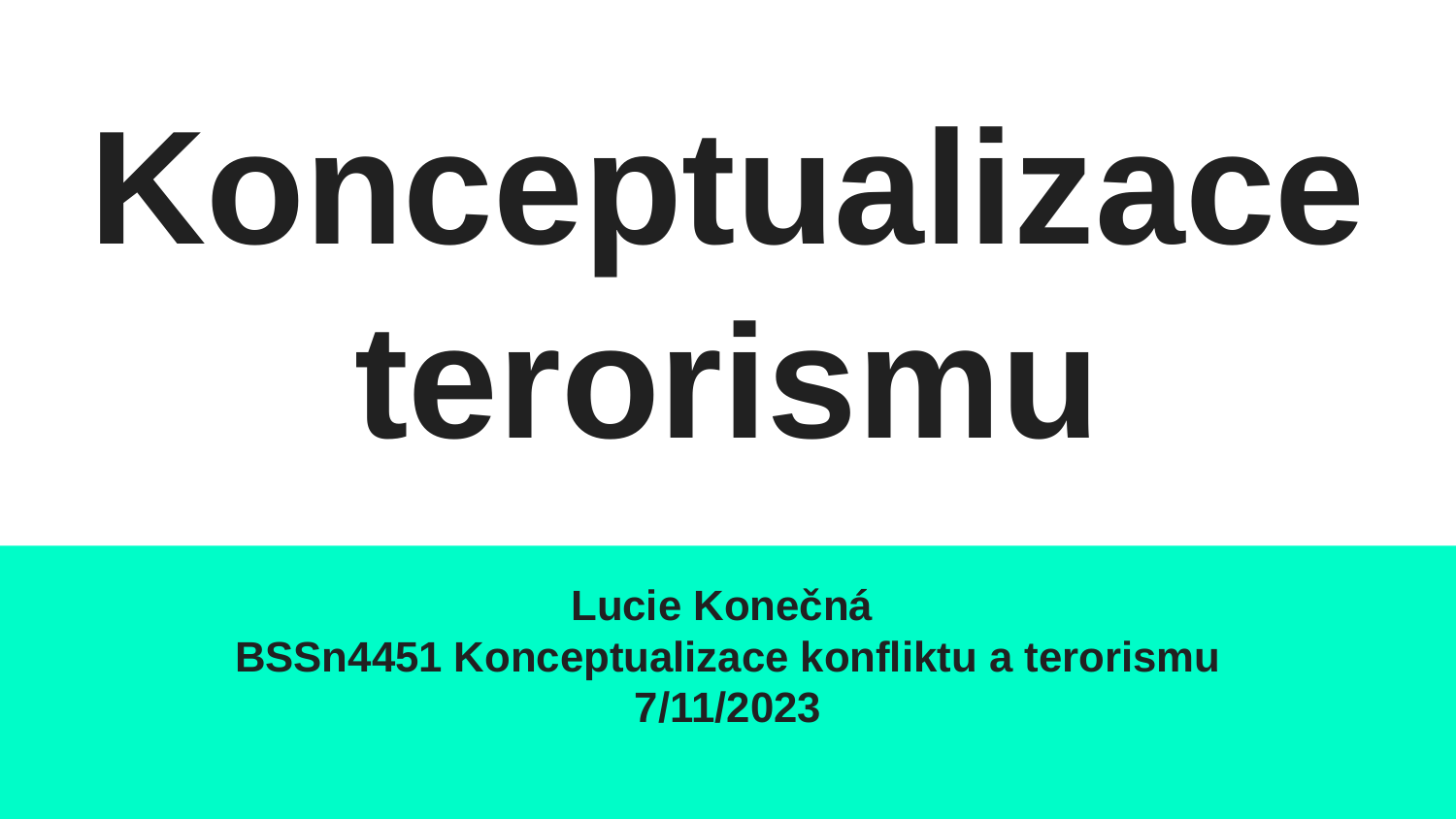

# Konceptualizace terorismu
Lucie Konečná
BSSn4451 Konceptualizace konfliktu a terorismu
7/11/2023